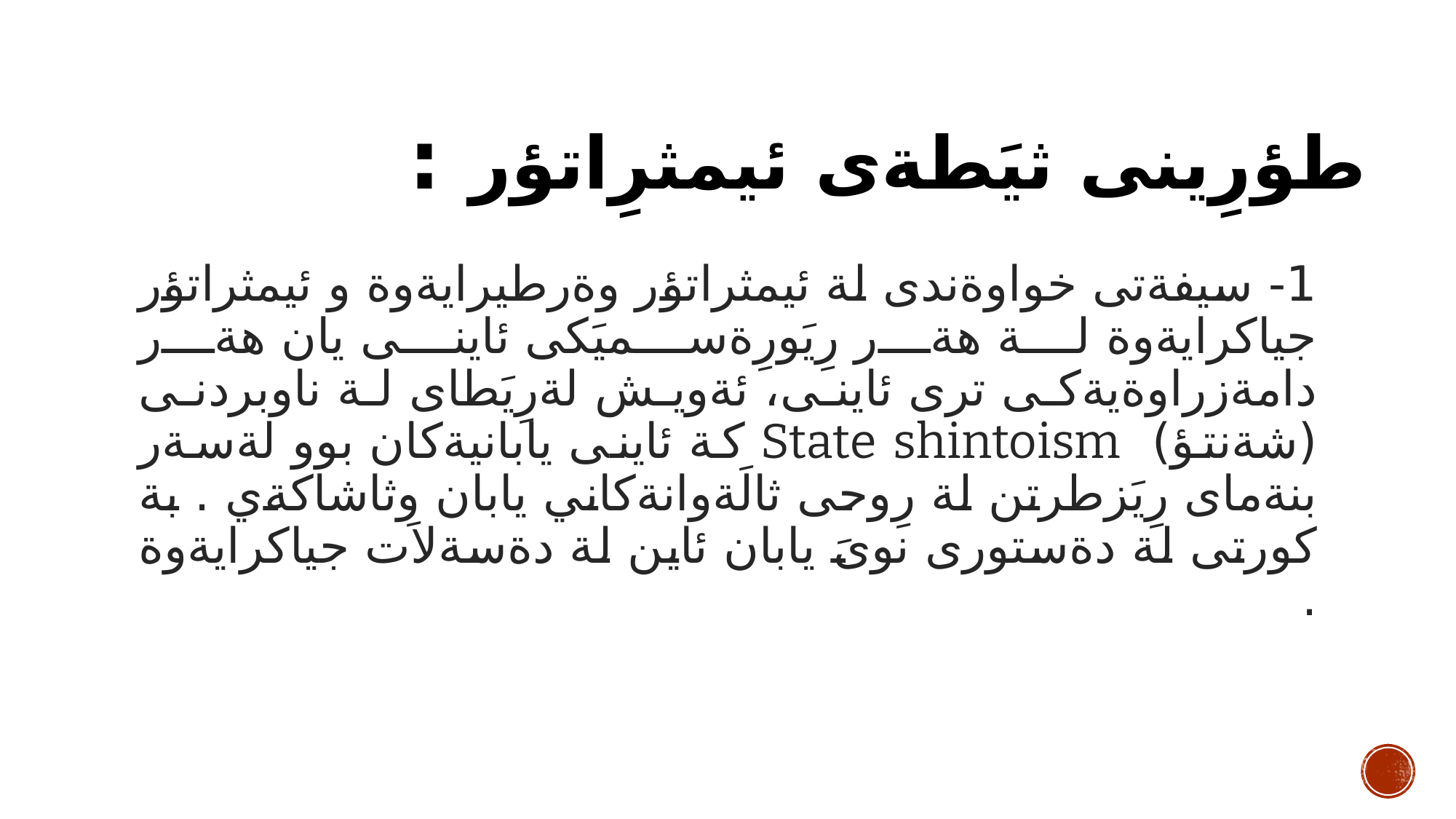

# طؤرِينى ثيَطةى ئيمثرِاتؤر :
1- سيفةتى خواوةندى لة ئيمثراتؤر وةرطيرايةوة و ئيمثراتؤر جياكرايةوة لة هةر رِيَورِةسميَكى ئاينى يان هةر دامةزراوةيةكى ترى ئاينى، ئةويش لةرِيَطاى لة ناوبردنى (شةنتؤ)  State shintoism كة ئاينى يابانيةكان بوو لةسةر بنةماى رِيَزطرتن لة رِوحى ثالَةوانةكاني يابان وثاشاكةي . بة كورتى لة دةستورى نوىَ يابان ئاين لة دةسةلاَت جياكرايةوة .